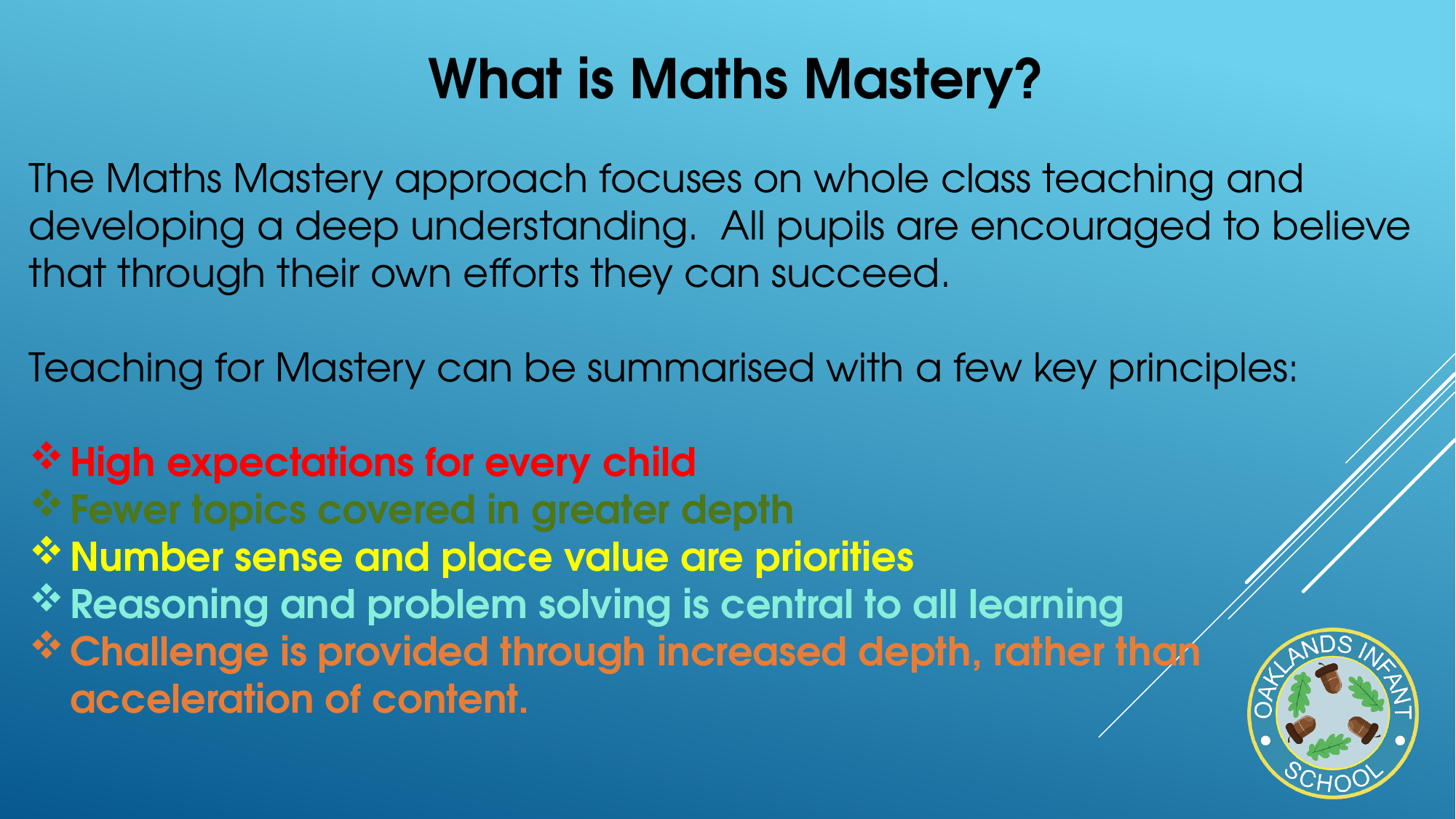

What is Maths Mastery?

The Maths Mastery approach focuses on whole class teaching and developing a deep understanding.  All pupils are encouraged to believe that through their own efforts they can succeed.

Teaching for Mastery can be summarised with a few key principles:

High expectations for every child
Fewer topics covered in greater depth
Number sense and place value are priorities
Reasoning and problem solving is central to all learning
Challenge is provided through increased depth, rather than acceleration of content.